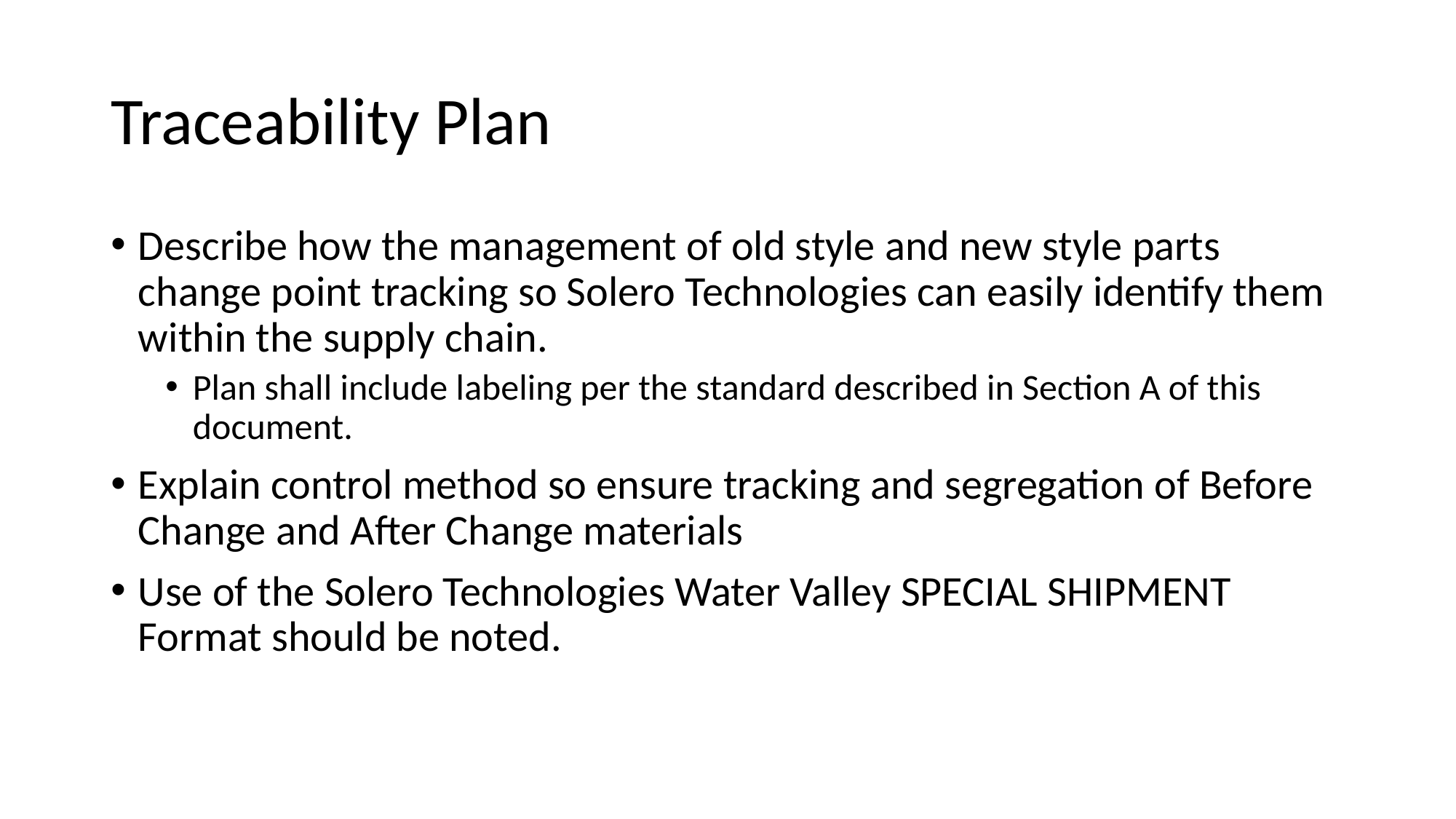

# Traceability Plan
Describe how the management of old style and new style parts change point tracking so Solero Technologies can easily identify them within the supply chain.
Plan shall include labeling per the standard described in Section A of this document.
Explain control method so ensure tracking and segregation of Before Change and After Change materials
Use of the Solero Technologies Water Valley SPECIAL SHIPMENT Format should be noted.